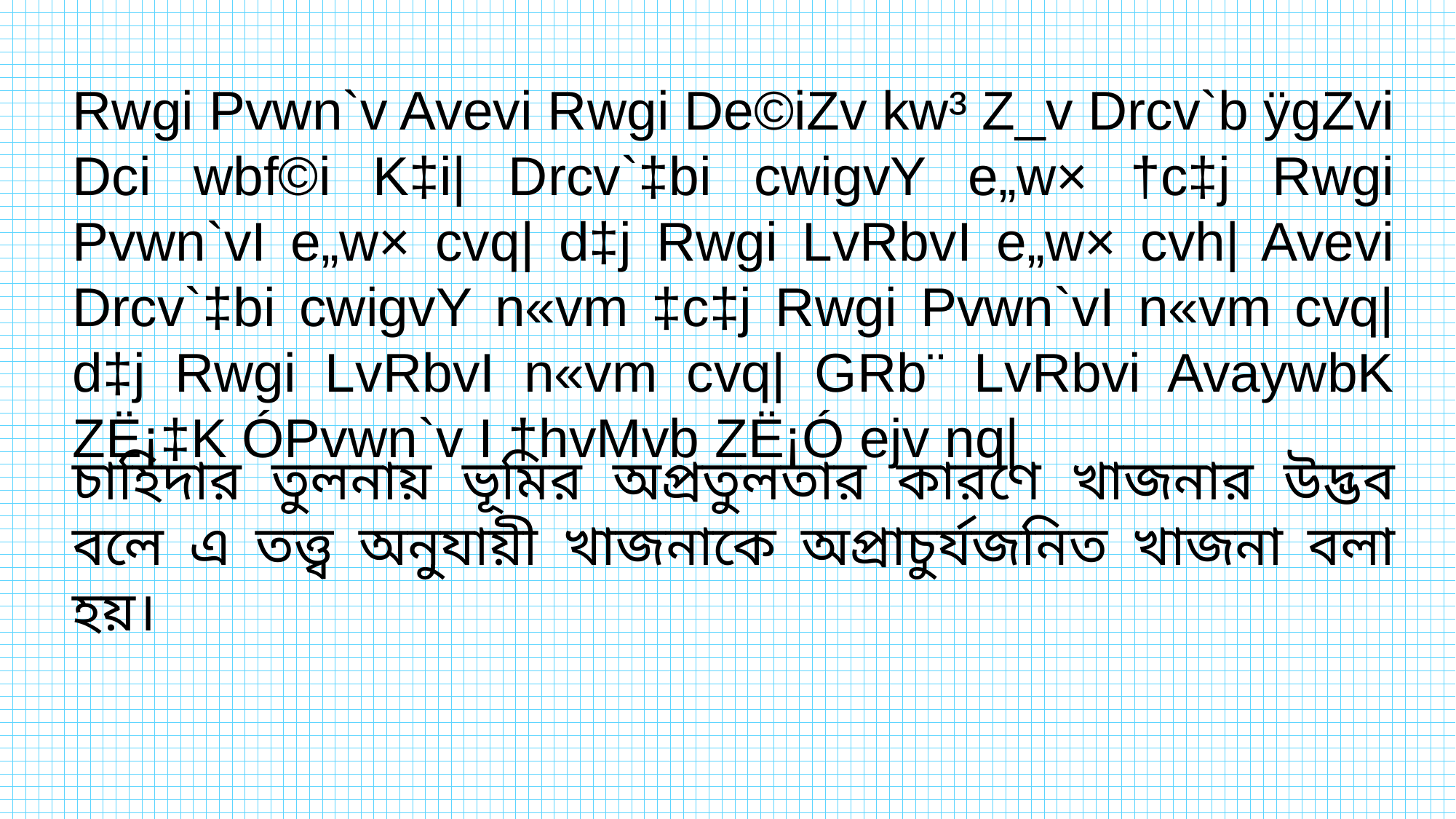

Rwgi Pvwn`v Avevi Rwgi De©iZv kw³ Z_v Drcv`b ÿgZvi Dci wbf©i K‡i| Drcv`‡bi cwigvY e„w× †c‡j Rwgi Pvwn`vI e„w× cvq| d‡j Rwgi LvRbvI e„w× cvh| Avevi Drcv`‡bi cwigvY n«vm ‡c‡j Rwgi Pvwn`vI n«vm cvq| d‡j Rwgi LvRbvI n«vm cvq| GRb¨ LvRbvi AvaywbK ZË¡‡K ÓPvwn`v I †hvMvb ZË¡Ó ejv nq|
চাহিদার তুলনায় ভূমির অপ্রতুলতার কারণে খাজনার উদ্ভব বলে এ তত্ত্ব অনুযায়ী খাজনাকে অপ্রাচুর্যজনিত খাজনা বলা হয়।